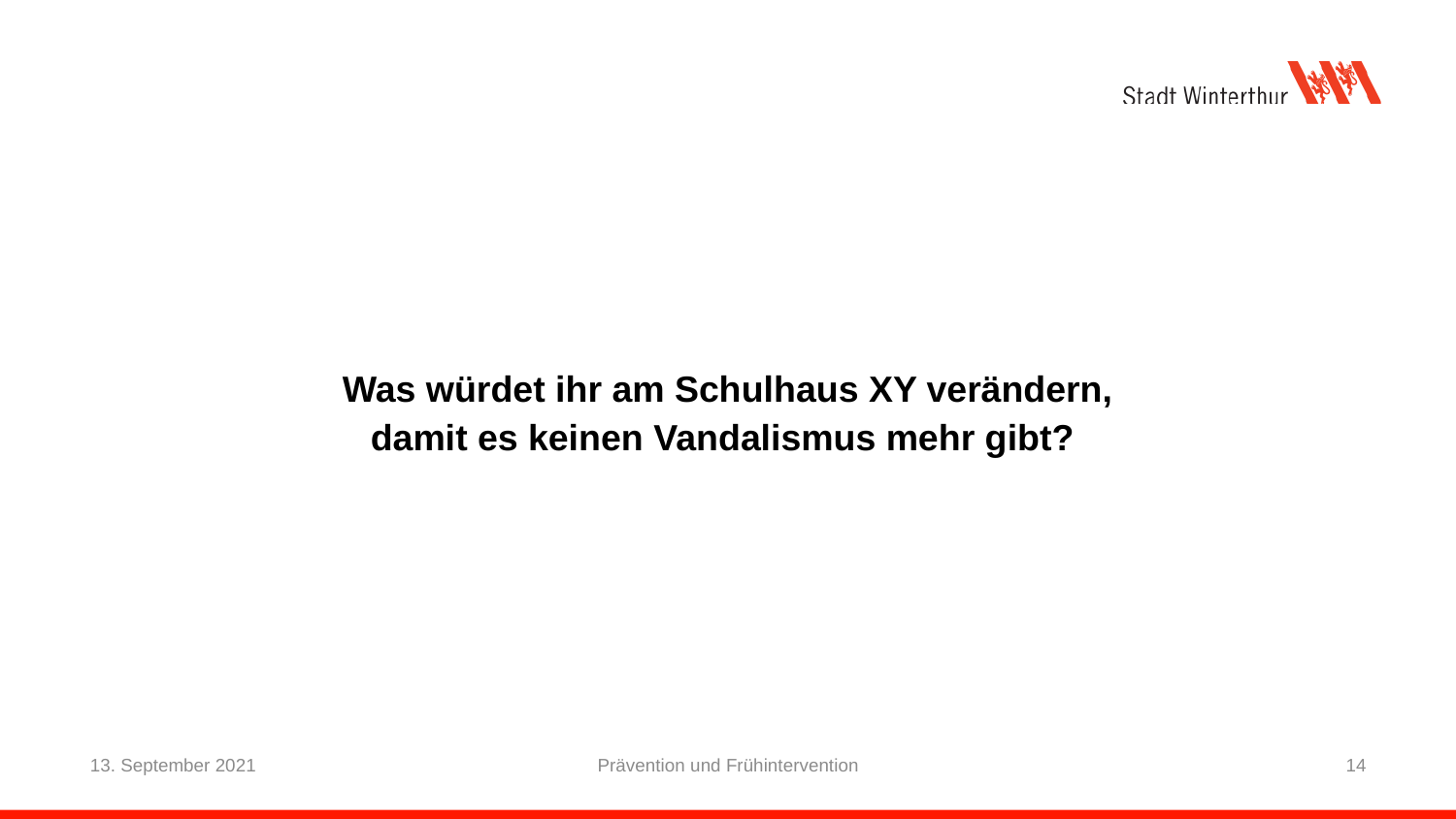

# Was würdet ihr am Schulhaus XY verändern, damit es keinen Vandalismus mehr gibt?
13. September 2021
Prävention und Frühintervention
14